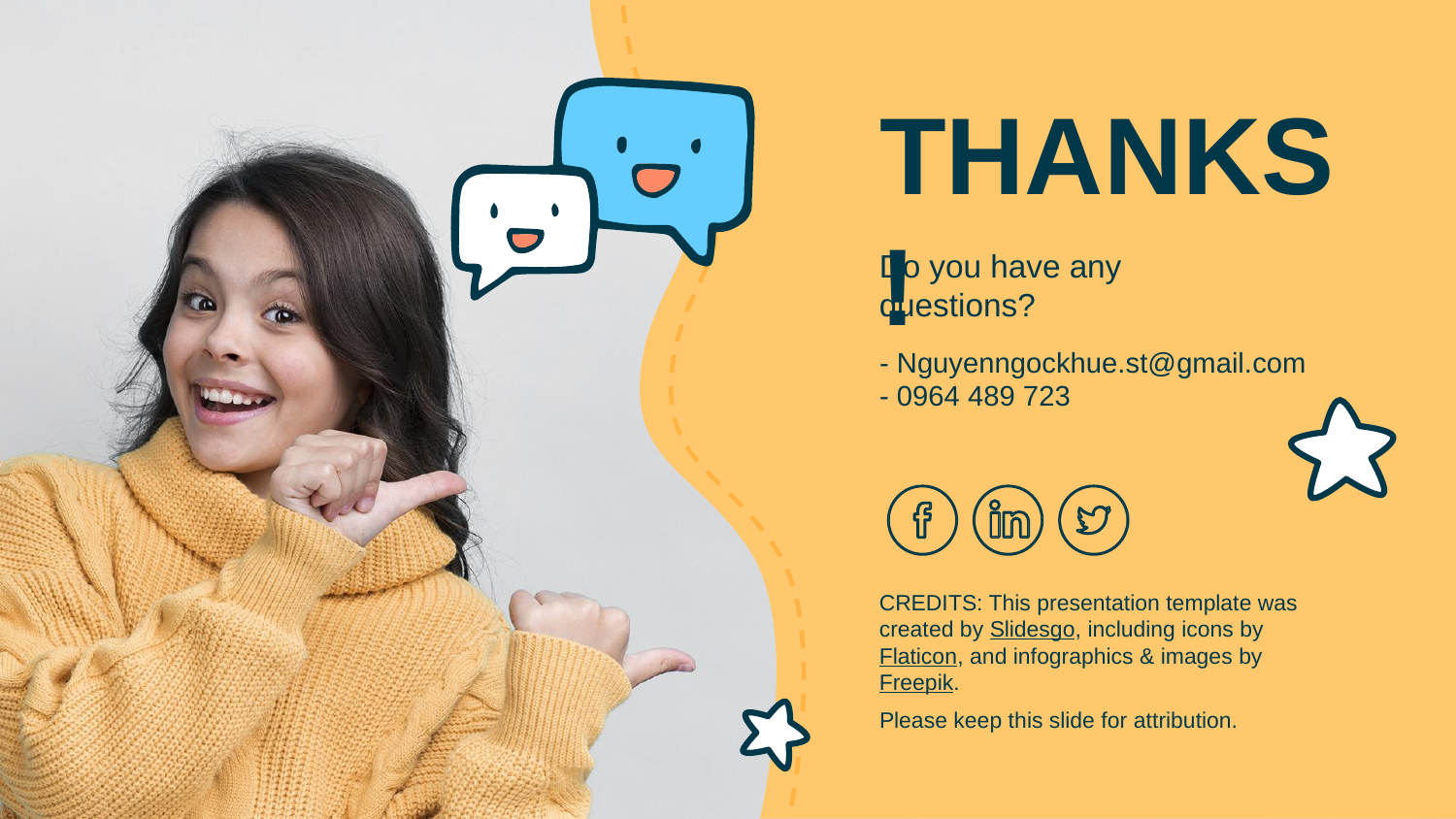

# THANKS!

Do you have any questions?
- Nguyenngockhue.st@gmail.com
- 0964 489 723

Please keep this slide for attribution.